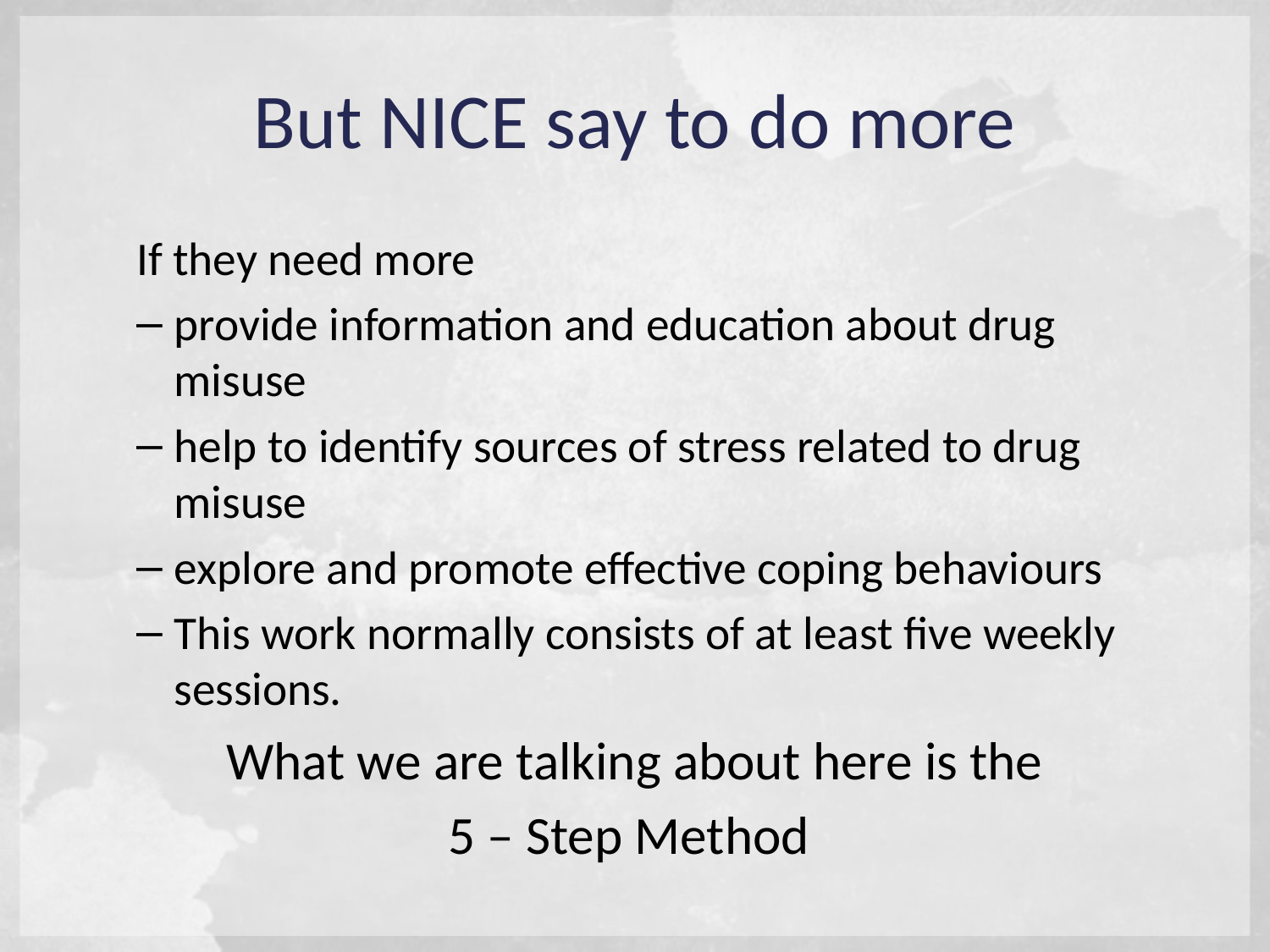

# But NICE say to do more
If they need more
provide information and education about drug misuse
help to identify sources of stress related to drug misuse
explore and promote effective coping behaviours
This work normally consists of at least five weekly sessions.
What we are talking about here is the
5 – Step Method